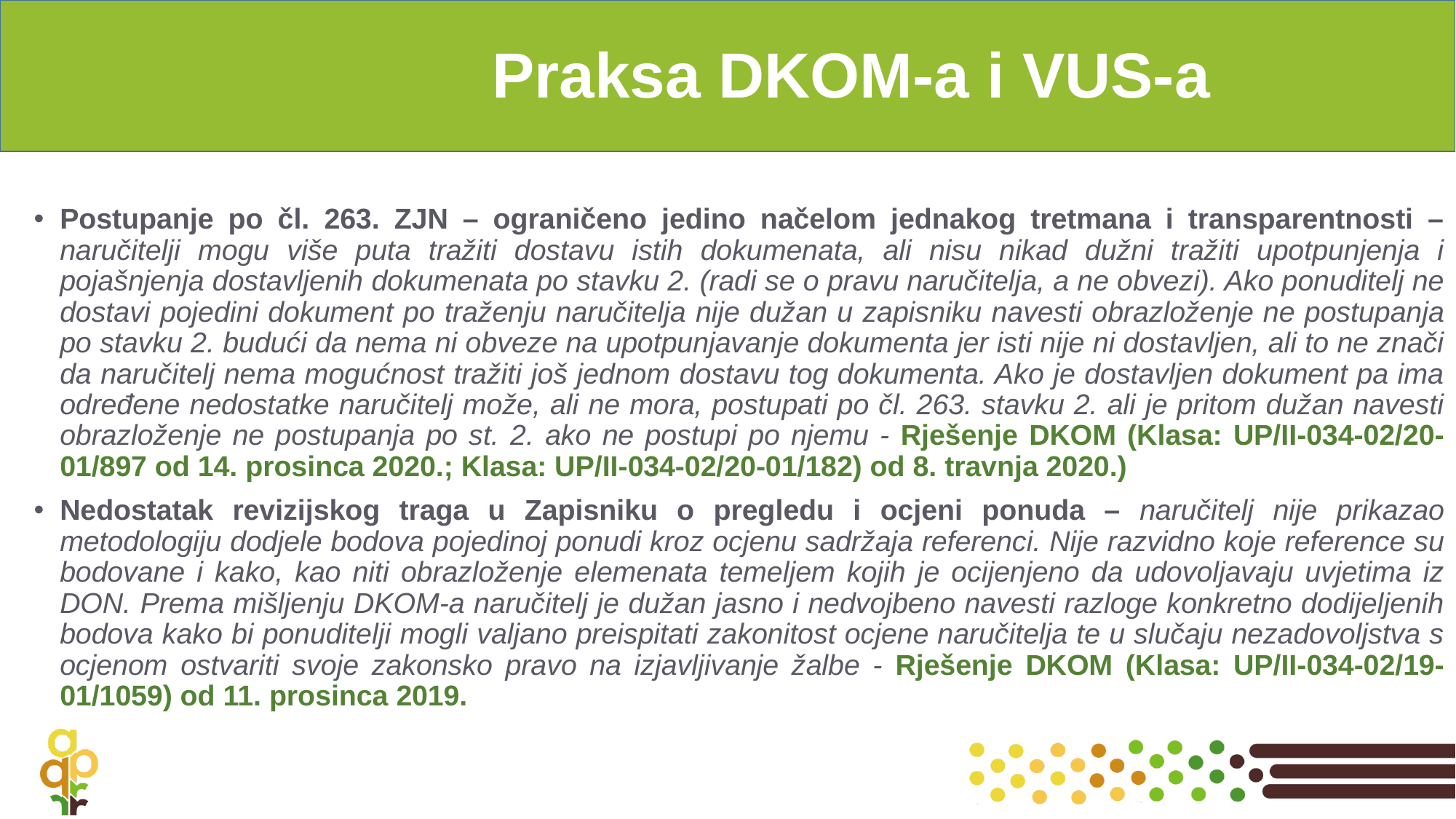

# Praksa DKOM-a i VUS-a

Postupanje po čl. 263. ZJN – ograničeno jedino načelom jednakog tretmana i transparentnosti – naručitelji mogu više puta tražiti dostavu istih dokumenata, ali nisu nikad dužni tražiti upotpunjenja i pojašnjenja dostavljenih dokumenata po stavku 2. (radi se o pravu naručitelja, a ne obvezi). Ako ponuditelj ne dostavi pojedini dokument po traženju naručitelja nije dužan u zapisniku navesti obrazloženje ne postupanja po stavku 2. budući da nema ni obveze na upotpunjavanje dokumenta jer isti nije ni dostavljen, ali to ne znači da naručitelj nema mogućnost tražiti još jednom dostavu tog dokumenta. Ako je dostavljen dokument pa ima određene nedostatke naručitelj može, ali ne mora, postupati po čl. 263. stavku 2. ali je pritom dužan navesti obrazloženje ne postupanja po st. 2. ako ne postupi po njemu - Rješenje DKOM (Klasa: UP/II-034-02/20-01/897 od 14. prosinca 2020.; Klasa: UP/II-034-02/20-01/182) od 8. travnja 2020.)
Nedostatak revizijskog traga u Zapisniku o pregledu i ocjeni ponuda – naručitelj nije prikazao metodologiju dodjele bodova pojedinoj ponudi kroz ocjenu sadržaja referenci. Nije razvidno koje reference su bodovane i kako, kao niti obrazloženje elemenata temeljem kojih je ocijenjeno da udovoljavaju uvjetima iz DON. Prema mišljenju DKOM-a naručitelj je dužan jasno i nedvojbeno navesti razloge konkretno dodijeljenih bodova kako bi ponuditelji mogli valjano preispitati zakonitost ocjene naručitelja te u slučaju nezadovoljstva s ocjenom ostvariti svoje zakonsko pravo na izjavljivanje žalbe - Rješenje DKOM (Klasa: UP/II-034-02/19-01/1059) od 11. prosinca 2019.